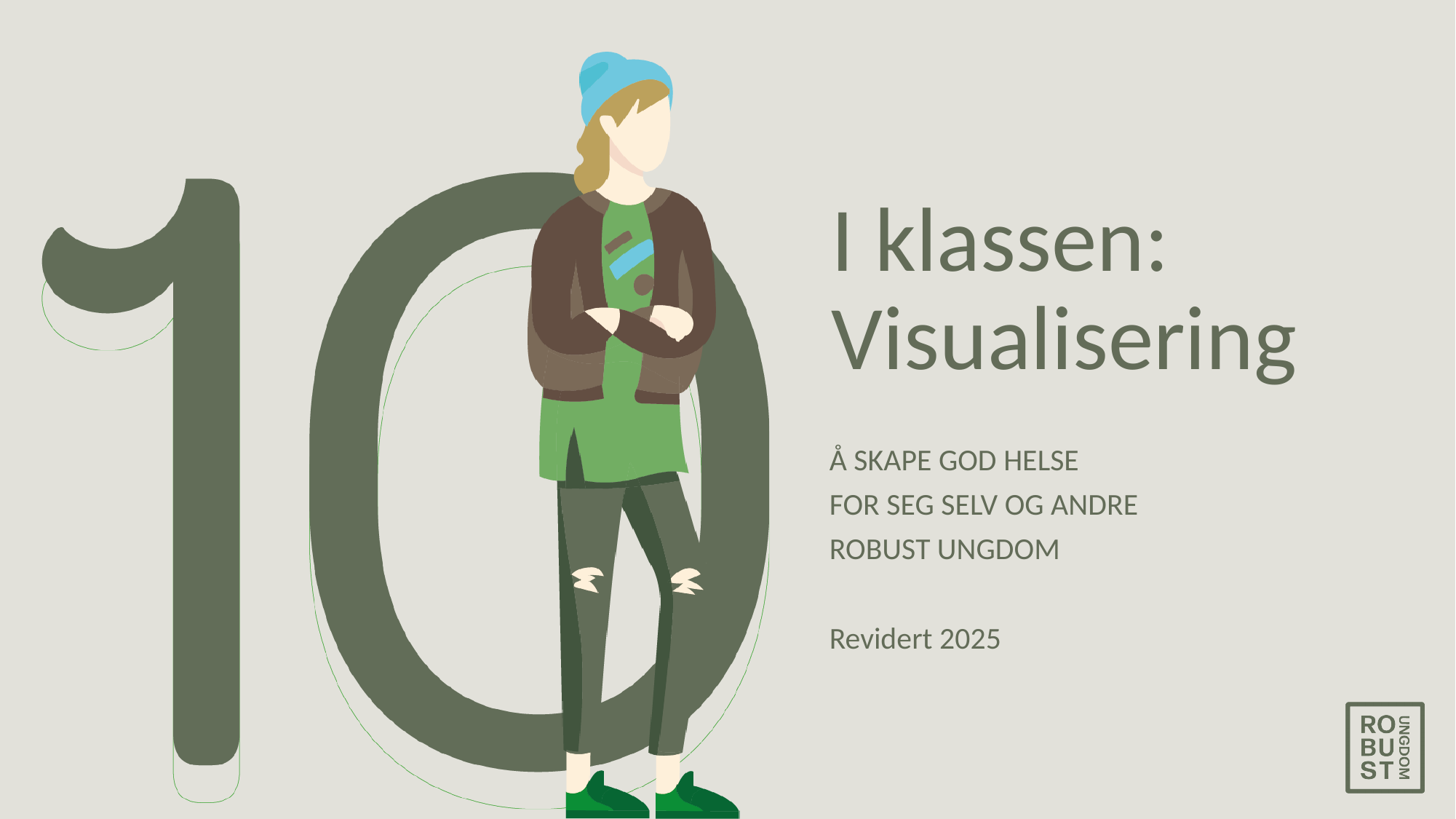

# I klassen: Visualisering
Å SKAPE GOD HELSE
FOR SEG SELV OG ANDRE
ROBUST UNGDOM

Revidert 2025